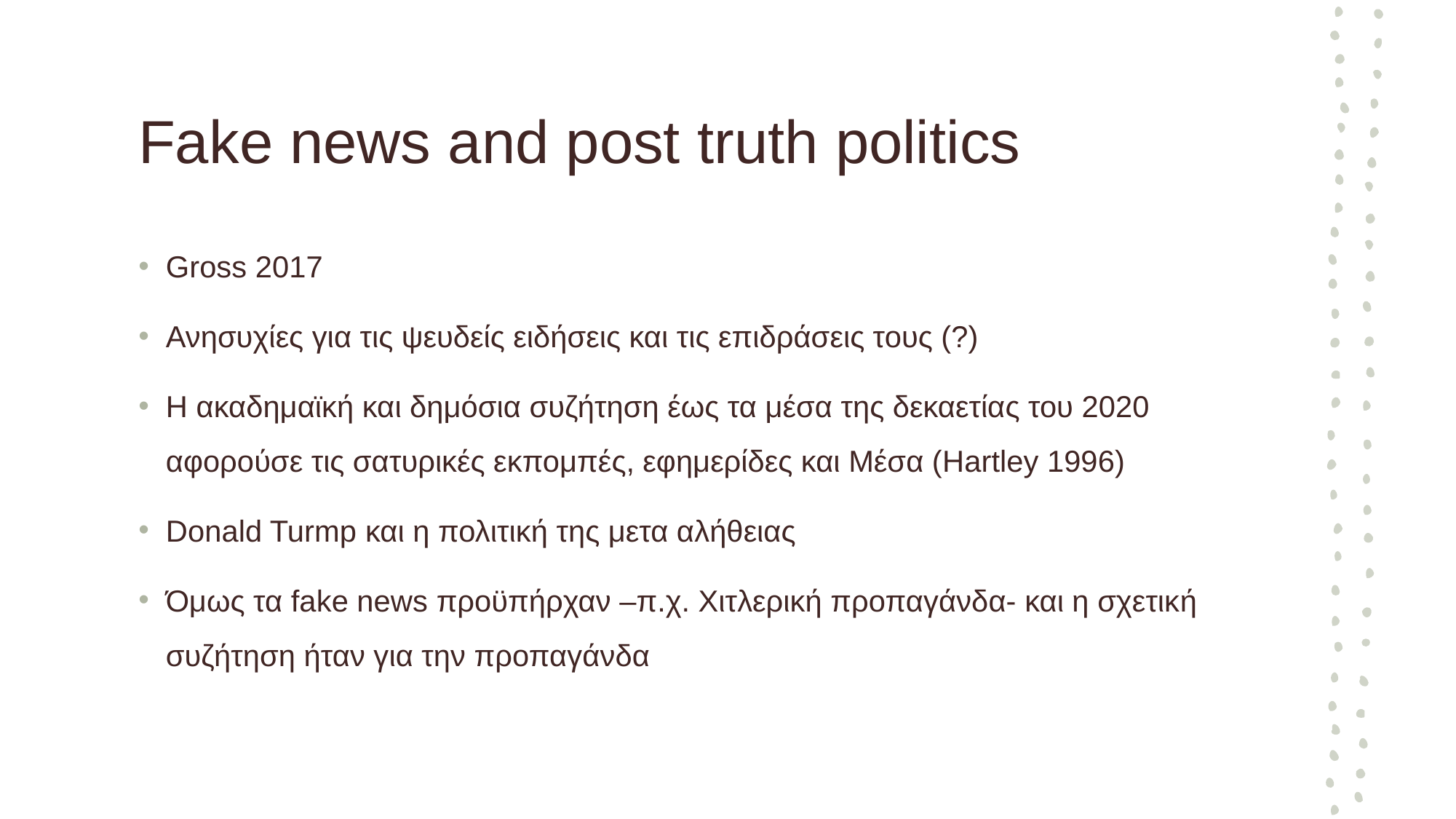

# Fake news and post truth politics
Gross 2017
Ανησυχίες για τις ψευδείς ειδήσεις και τις επιδράσεις τους (?)
Η ακαδημαϊκή και δημόσια συζήτηση έως τα μέσα της δεκαετίας του 2020 αφορούσε τις σατυρικές εκπομπές, εφημερίδες και Μέσα (Hartley 1996)
Donald Turmp και η πολιτική της μετα αλήθειας
Όμως τα fake news προϋπήρχαν –π.χ. Χιτλερική προπαγάνδα- και η σχετική συζήτηση ήταν για την προπαγάνδα